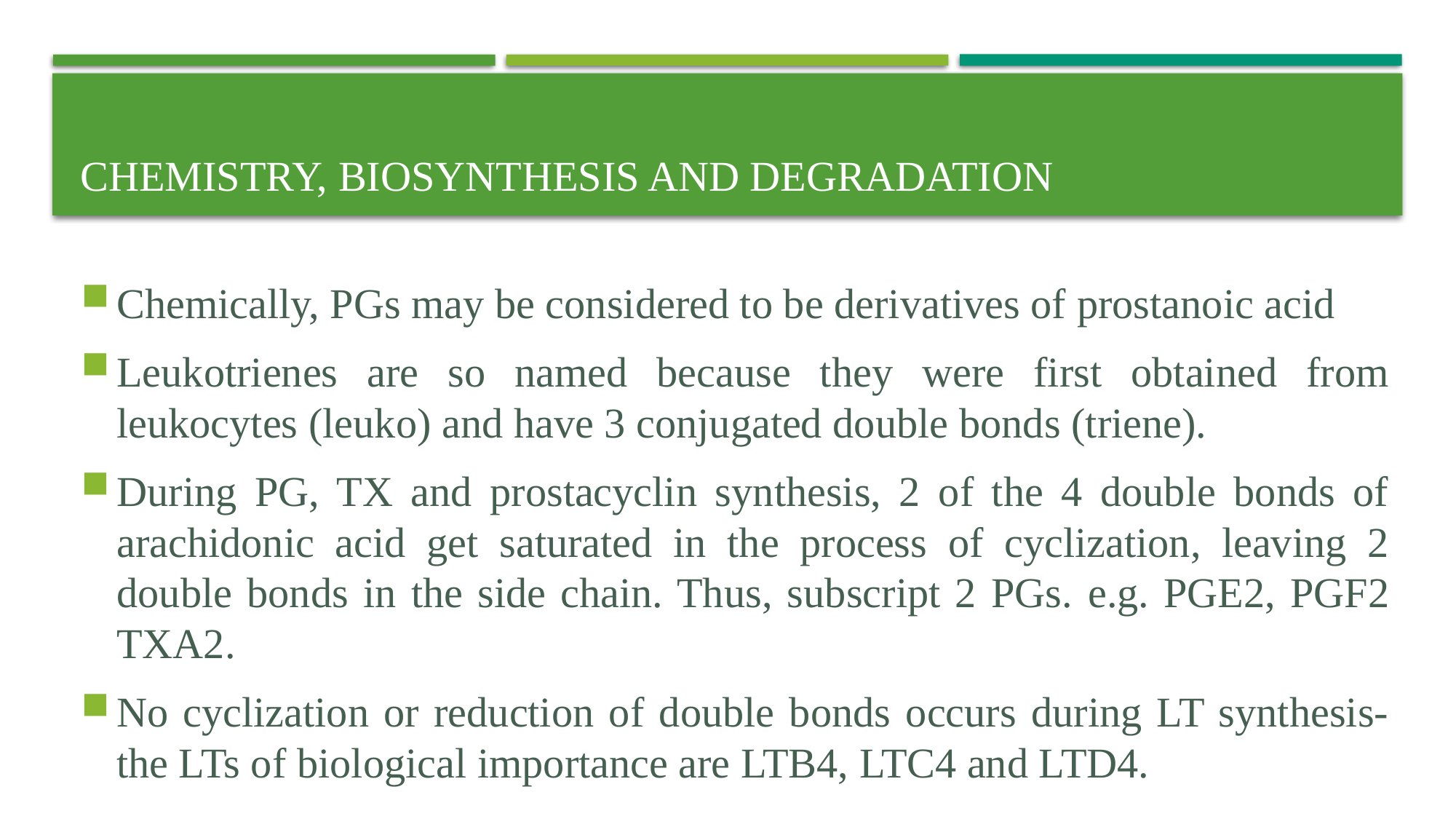

# CHEMISTRY, BIOSYNTHESIS AND DEGRADATION
Chemically, PGs may be considered to be derivatives of prostanoic acid
Leukotrienes are so named because they were first obtained from leukocytes (leuko) and have 3 conjugated double bonds (triene).
During PG, TX and prostacyclin synthesis, 2 of the 4 double bonds of arachidonic acid get saturated in the process of cyclization, leaving 2 double bonds in the side chain. Thus, subscript 2 PGs. e.g. PGE2, PGF2 TXA2.
No cyclization or reduction of double bonds occurs during LT synthesis- the LTs of biological importance are LTB4, LTC4 and LTD4.